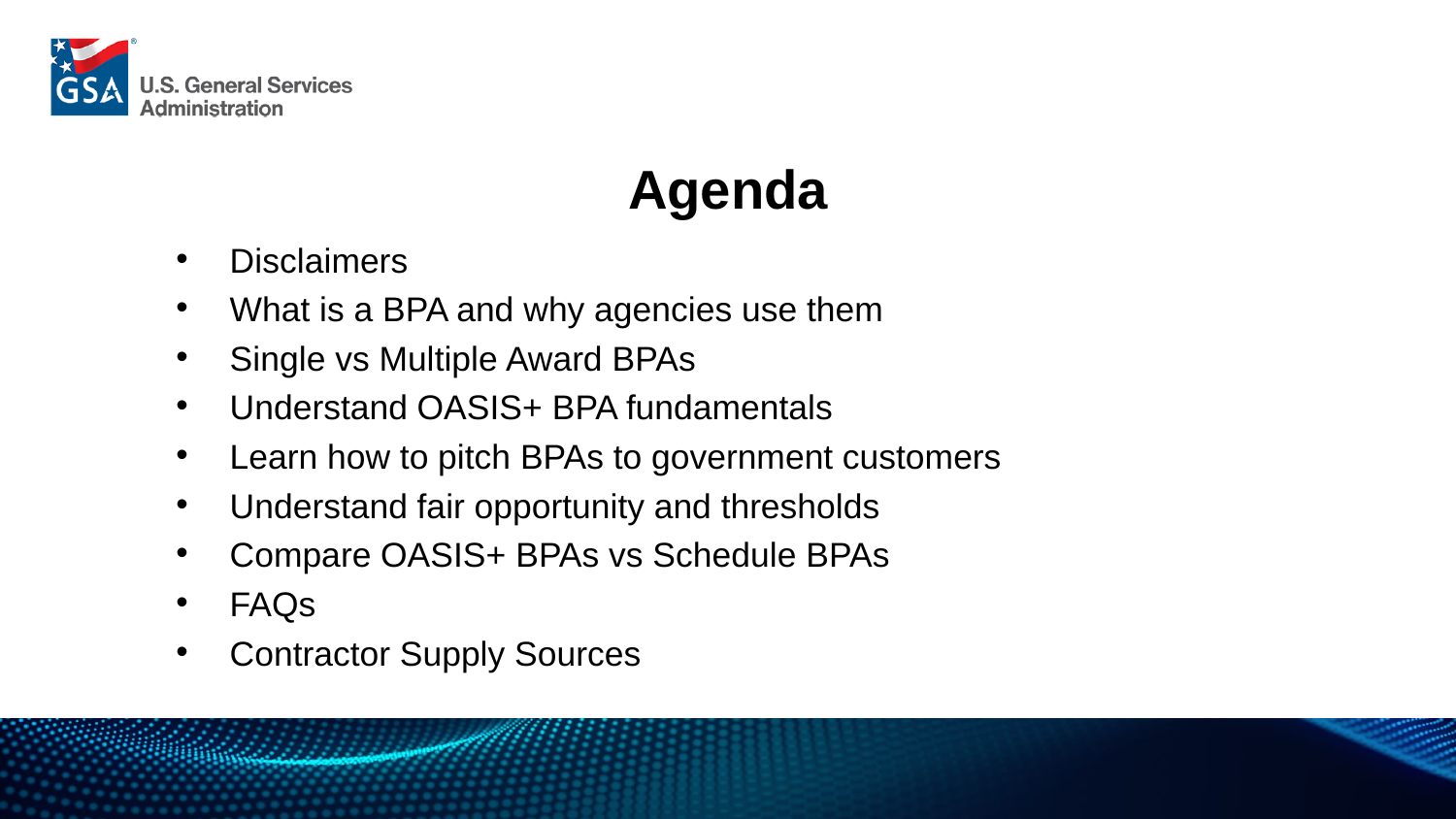

Agenda
Disclaimers
What is a BPA and why agencies use them
Single vs Multiple Award BPAs
Understand OASIS+ BPA fundamentals
Learn how to pitch BPAs to government customers
Understand fair opportunity and thresholds
Compare OASIS+ BPAs vs Schedule BPAs
FAQs
Contractor Supply Sources